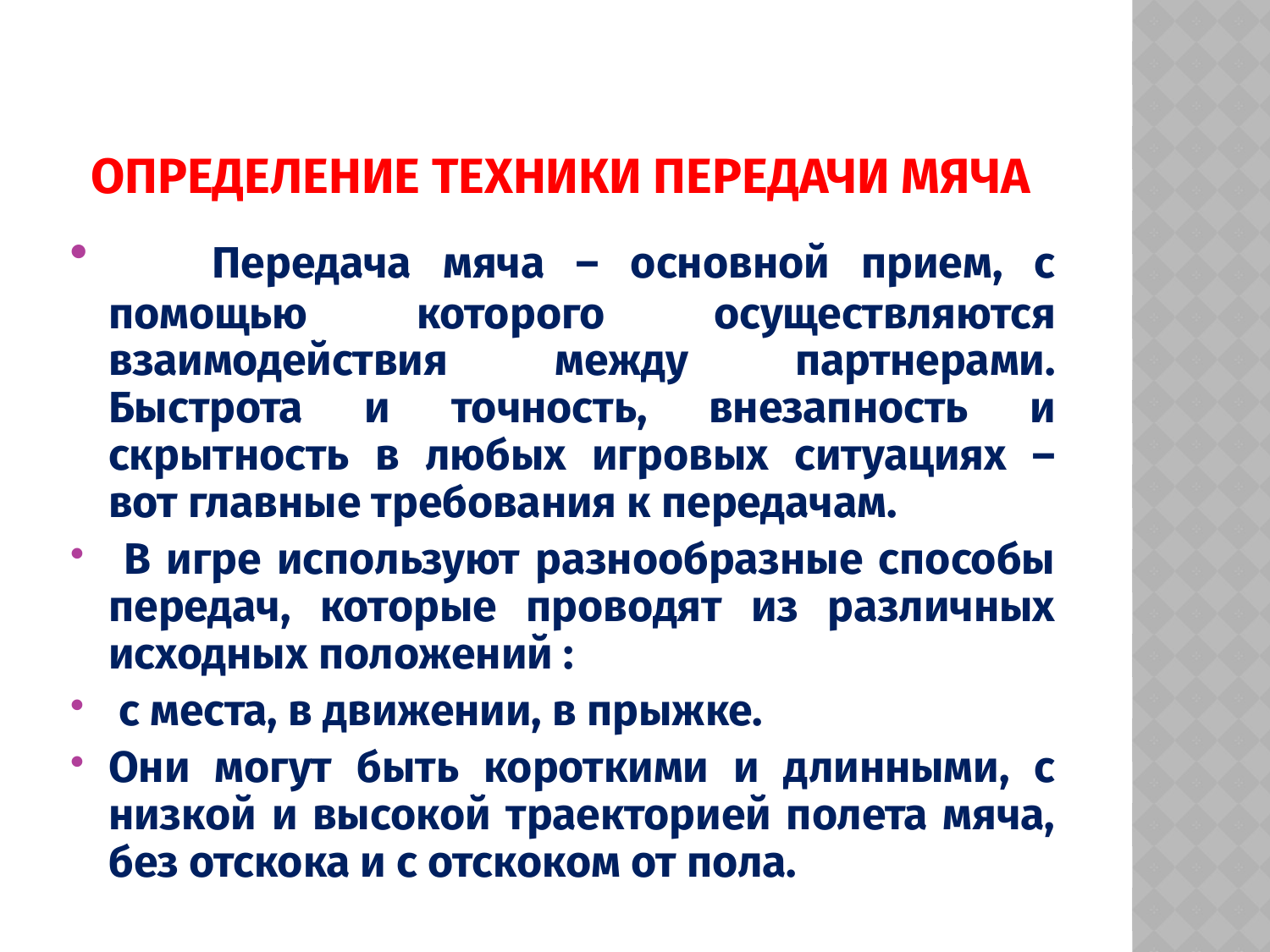

# Определение техники передачи мяча
   Передача мяча – основной прием, с помощью которого осуществляются взаимодействия между партнерами. Быстрота и точность, внезапность и скрытность в любых игровых ситуациях – вот главные требования к передачам.
 В игре используют разнообразные способы передач, которые проводят из различных исходных положений :
 с места, в движении, в прыжке.
Они могут быть короткими и длинными, с низкой и высокой траекторией полета мяча, без отскока и с отскоком от пола.